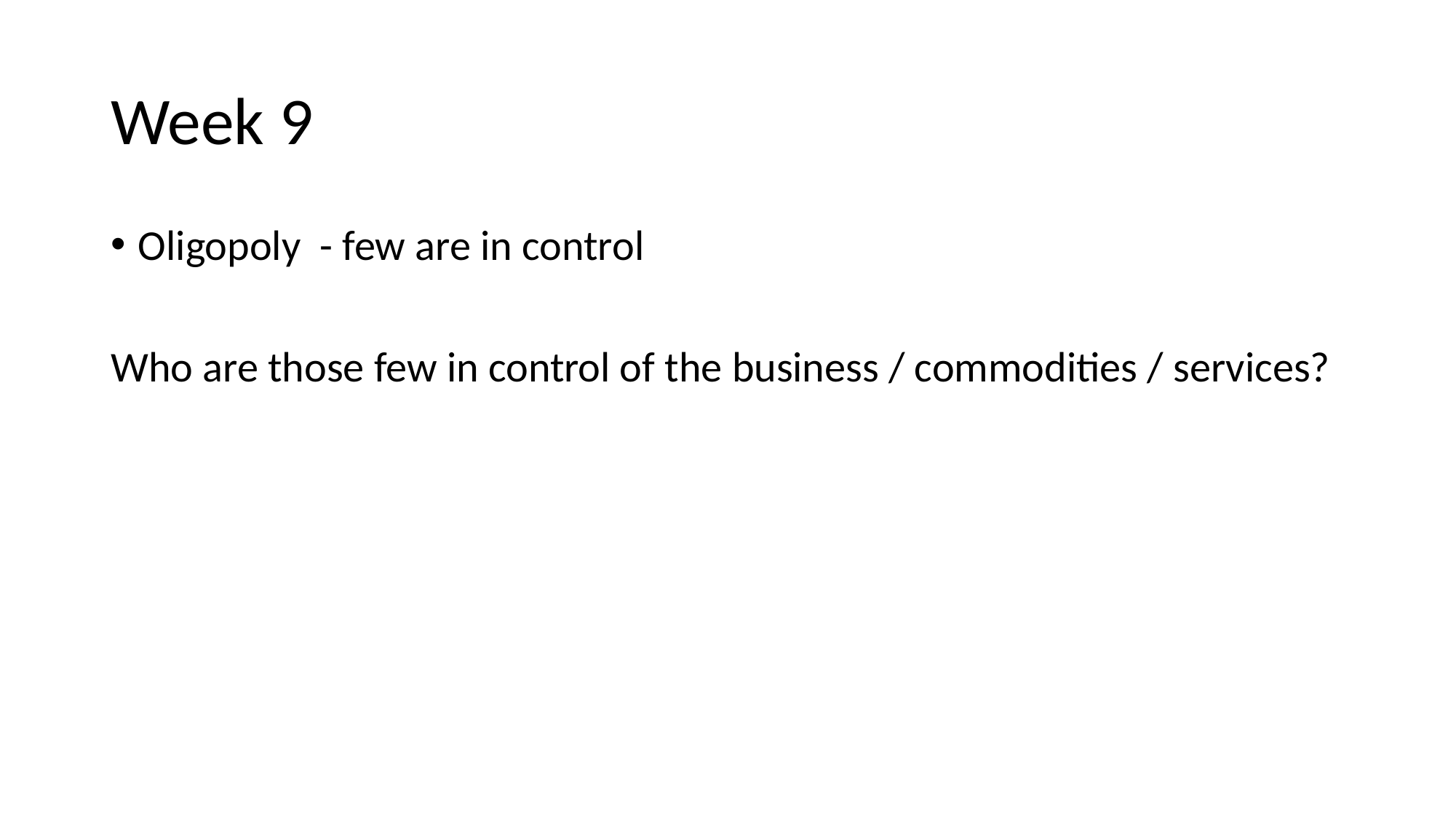

# Week 9
Oligopoly  - few are in control

Who are those few in control of the business / commodities / services?